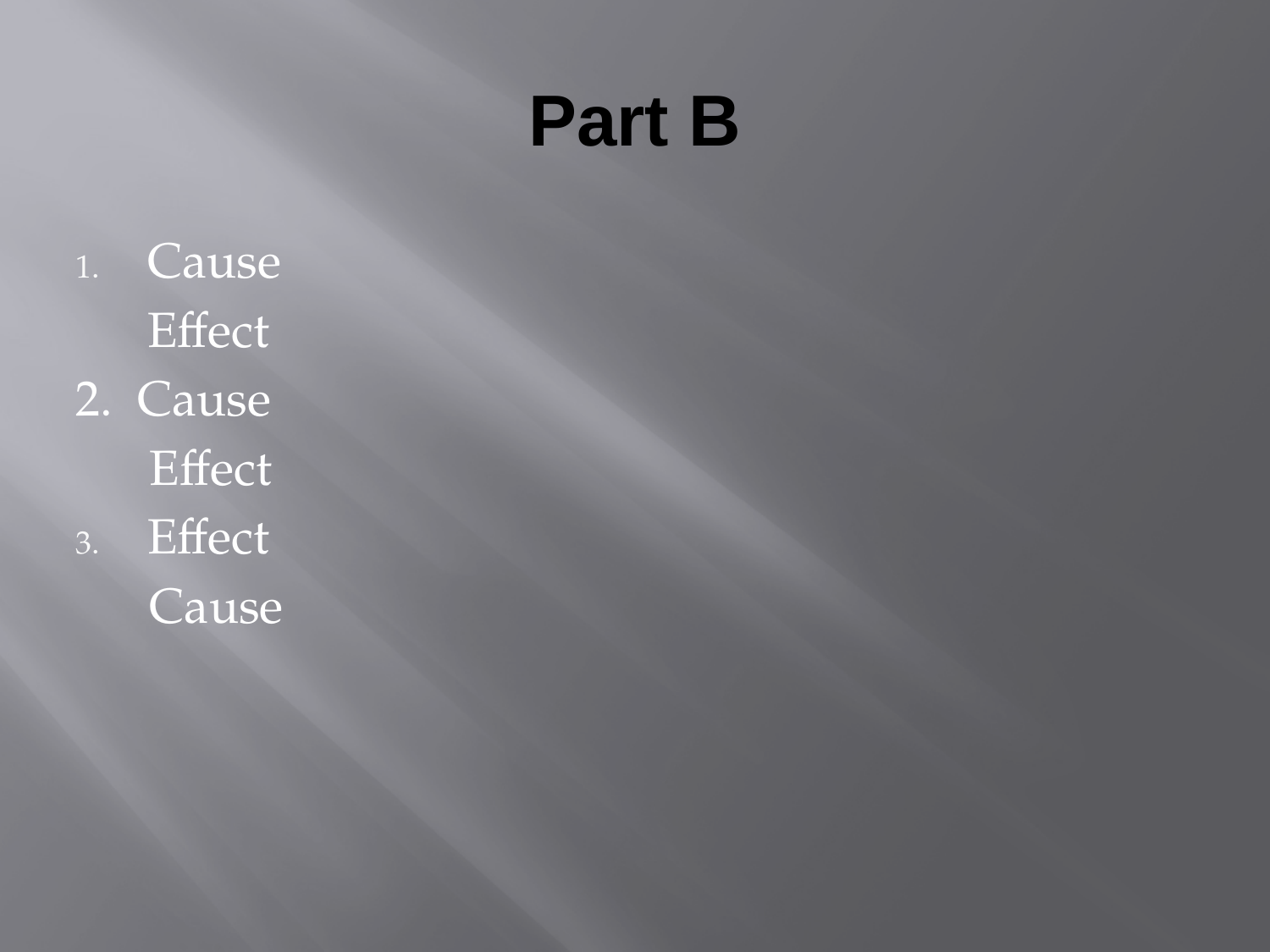

# Part B
Cause
	Effect
2.  Cause
      Effect
Effect
      Cause